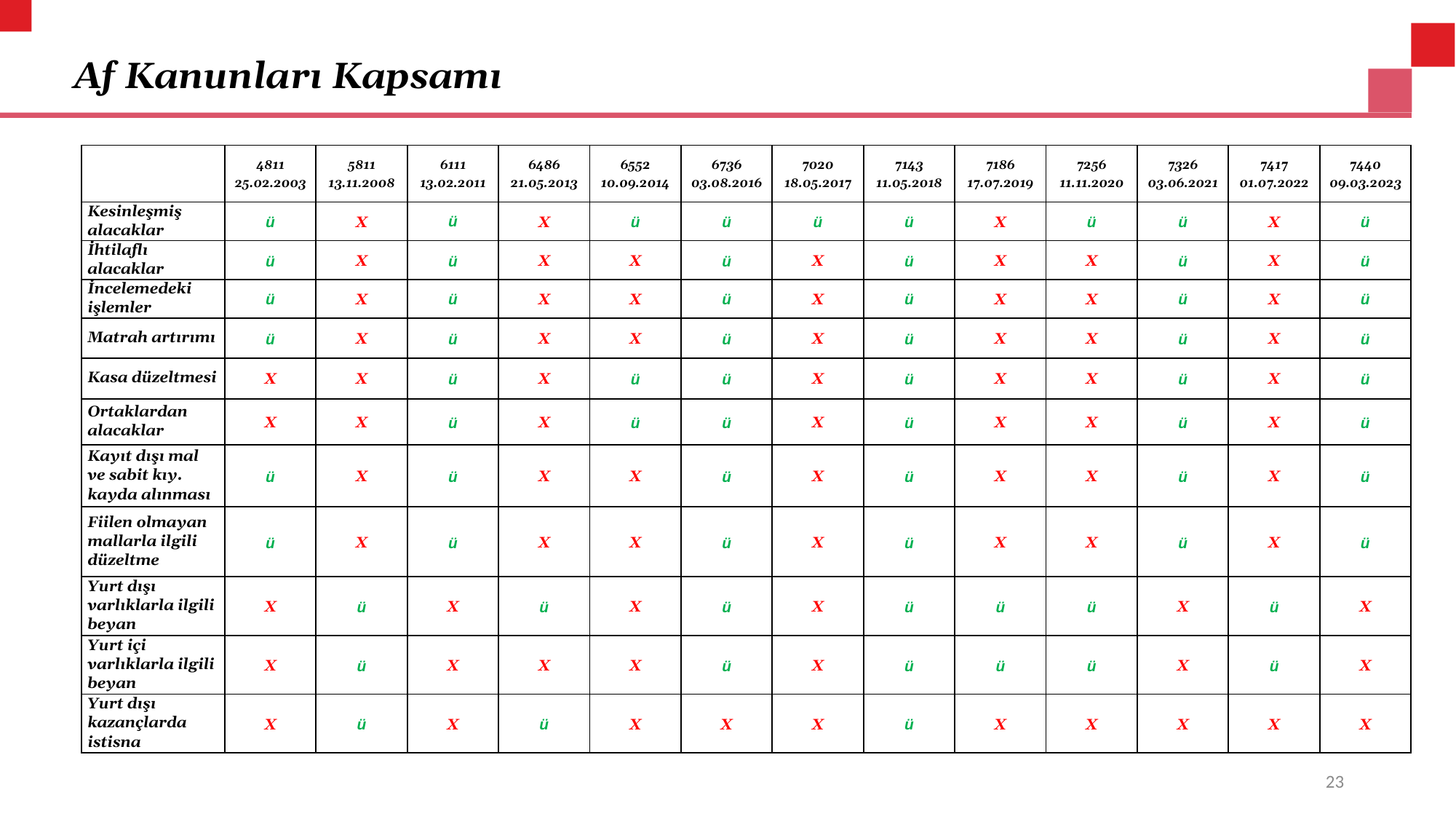

# Af Kanunları Kapsamı

|  | 4811 25.02.2003 | 5811 13.11.2008 | 6111 13.02.2011 | 6486 21.05.2013 | 6552 10.09.2014 | 6736 03.08.2016 | 7020 18.05.2017 | 7143 11.05.2018 | 7186 17.07.2019 | 7256 11.11.2020 | 7326 03.06.2021 | 7417 01.07.2022 | 7440 09.03.2023 |
| --- | --- | --- | --- | --- | --- | --- | --- | --- | --- | --- | --- | --- | --- |
| Kesinleşmiş alacaklar | ü | X | ü | X | ü | ü | ü | ü | X | ü | ü | X | ü |
| İhtilaflı alacaklar | ü | X | ü | X | X | ü | X | ü | X | X | ü | X | ü |
| İncelemedeki işlemler | ü | X | ü | X | X | ü | X | ü | X | X | ü | X | ü |
| Matrah artırımı | ü | X | ü | X | X | ü | X | ü | X | X | ü | X | ü |
| Kasa düzeltmesi | X | X | ü | X | ü | ü | X | ü | X | X | ü | X | ü |
| Ortaklardan alacaklar | X | X | ü | X | ü | ü | X | ü | X | X | ü | X | ü |
| Kayıt dışı mal ve sabit kıy. kayda alınması | ü | X | ü | X | X | ü | X | ü | X | X | ü | X | ü |
| Fiilen olmayan mallarla ilgili düzeltme | ü | X | ü | X | X | ü | X | ü | X | X | ü | X | ü |
| Yurt dışı varlıklarla ilgili beyan | X | ü | X | ü | X | ü | X | ü | ü | ü | X | ü | X |
| Yurt içi varlıklarla ilgili beyan | X | ü | X | X | X | ü | X | ü | ü | ü | X | ü | X |
| Yurt dışı kazançlarda istisna | X | ü | X | ü | X | X | X | ü | X | X | X | X | X |

23